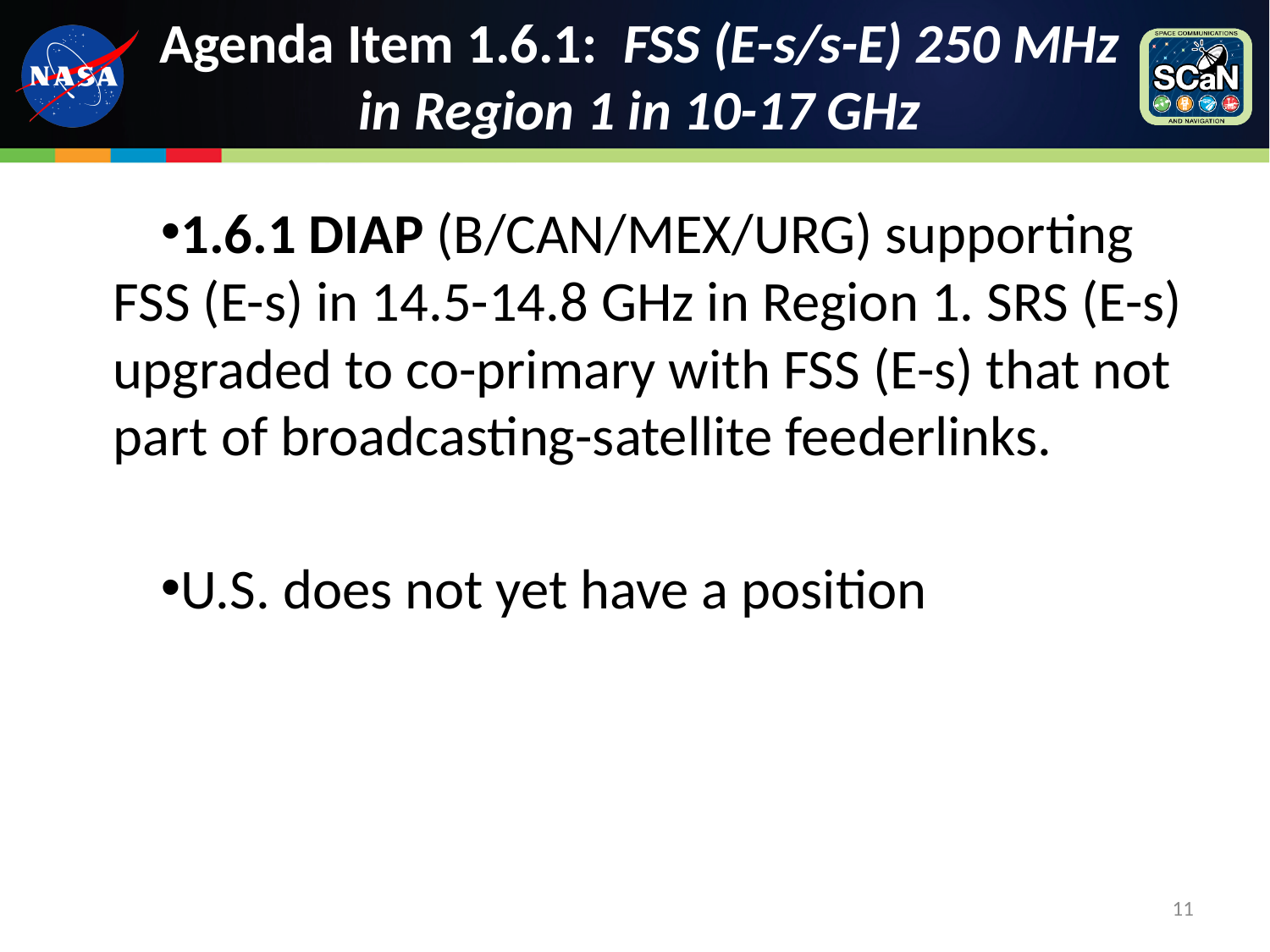

# Agenda Item 1.6.1:  FSS (E-s/s-E) 250 MHz in Region 1 in 10-17 GHz
1.6.1 DIAP (B/CAN/MEX/URG) supporting FSS (E-s) in 14.5-14.8 GHz in Region 1. SRS (E-s) upgraded to co-primary with FSS (E-s) that not part of broadcasting-satellite feederlinks.

U.S. does not yet have a position
11